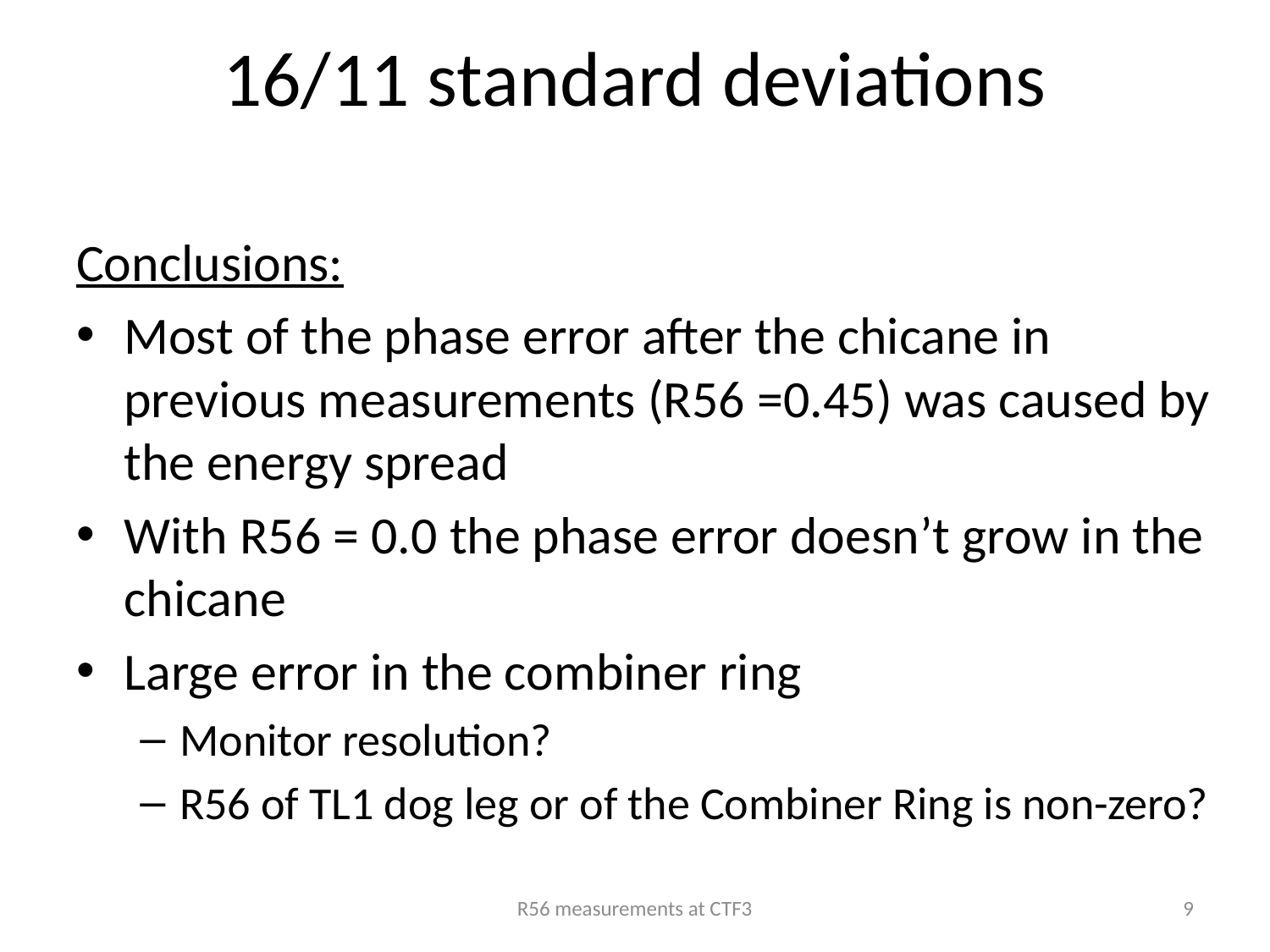

# 16/11 standard deviations
Conclusions:
Most of the phase error after the chicane in previous measurements (R56 =0.45) was caused by the energy spread
With R56 = 0.0 the phase error doesn’t grow in the chicane
Large error in the combiner ring
Monitor resolution?
R56 of TL1 dog leg or of the Combiner Ring is non-zero?
R56 measurements at CTF3
9